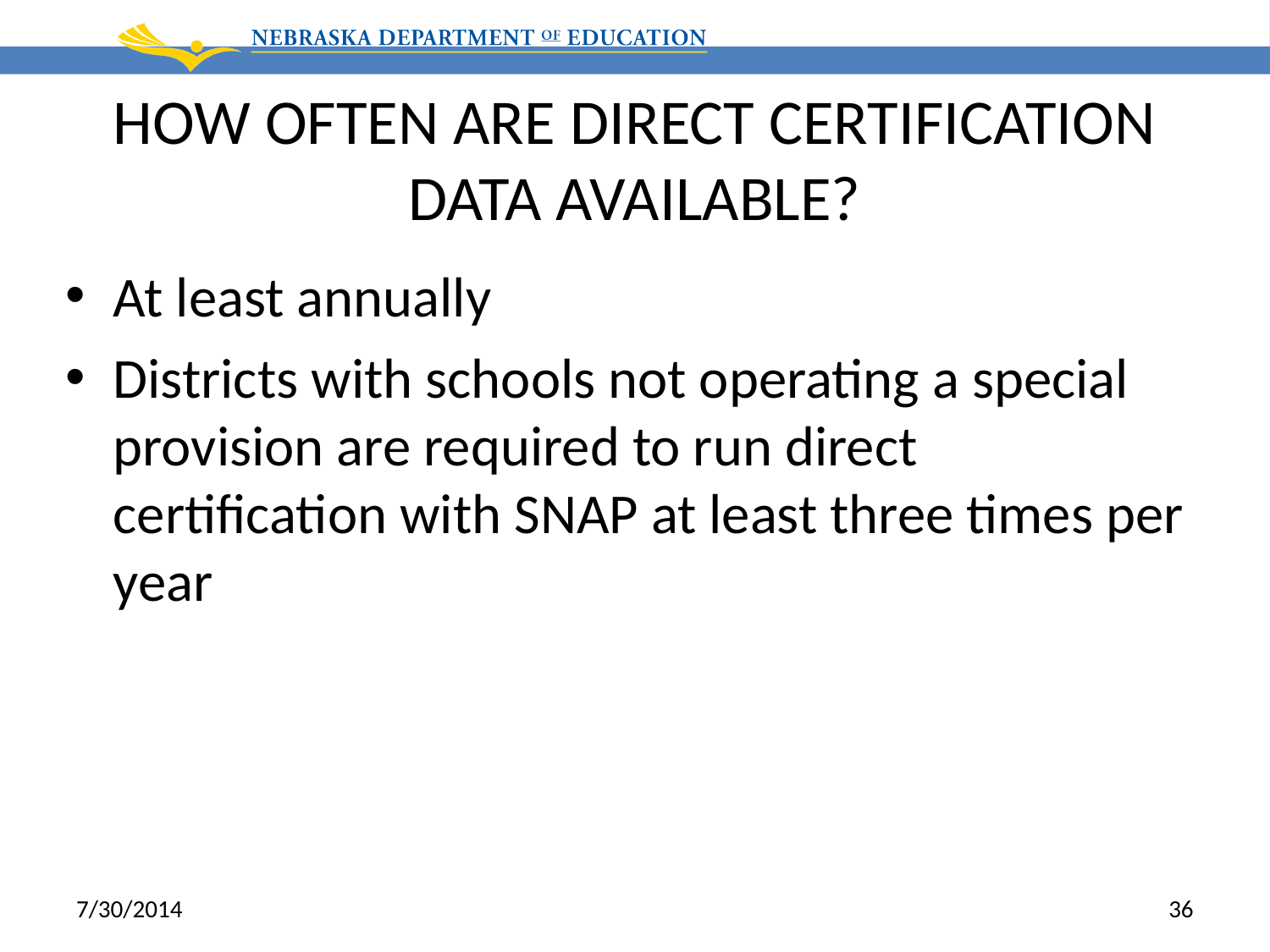

# HOW OFTEN ARE DIRECT CERTIFICATION DATA AVAILABLE?
At least annually
Districts with schools not operating a special provision are required to run direct certification with SNAP at least three times per year
7/30/2014
36